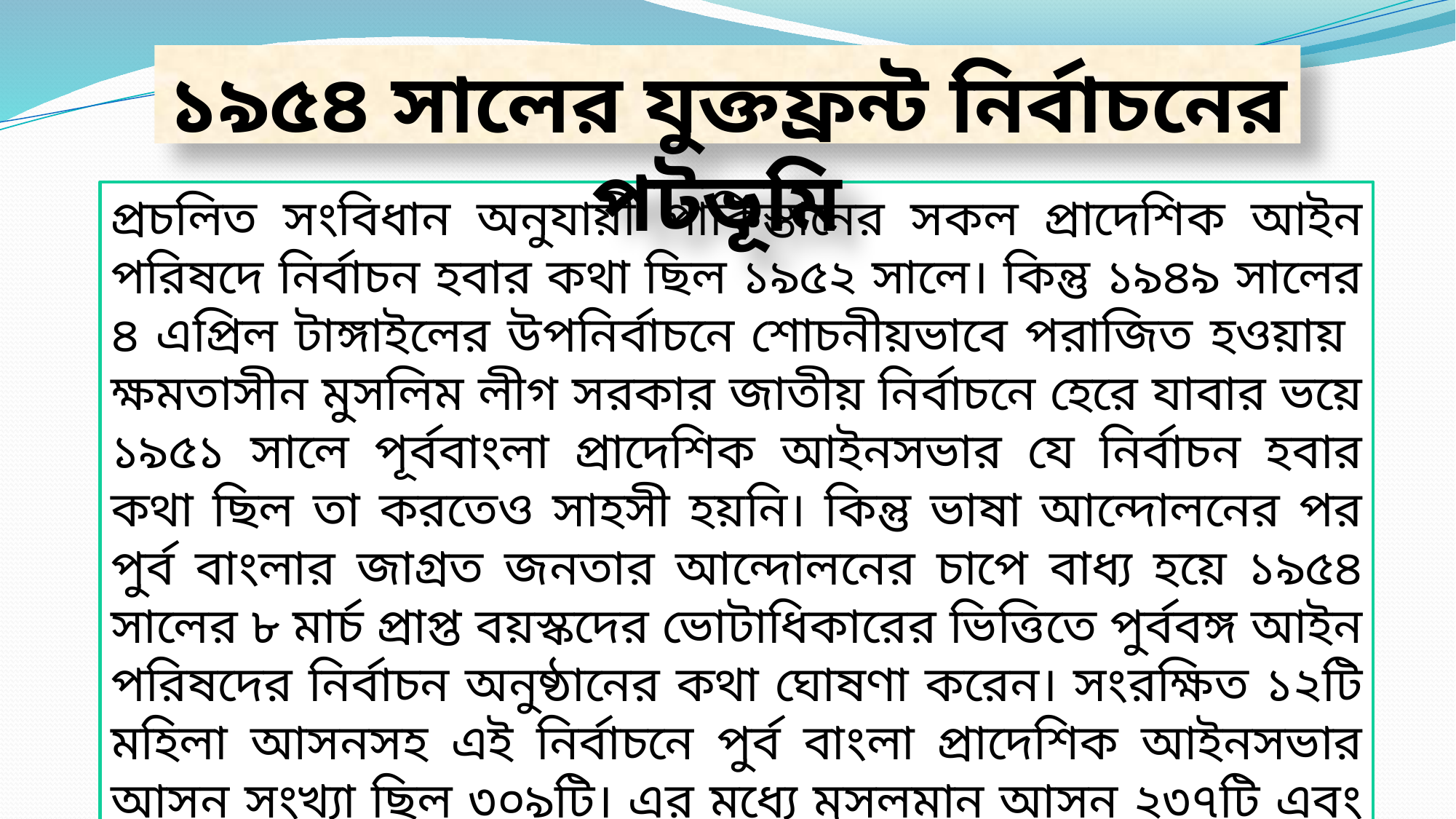

১৯৫৪ সালের যুক্তফ্রন্ট নির্বাচনের পটভূমি
প্রচলিত সংবিধান অনুযায়ী পাকিস্তানের সকল প্রাদেশিক আইন পরিষদে নির্বাচন হবার কথা ছিল ১৯৫২ সালে। কিন্তু ১৯৪৯ সালের ৪ এপ্রিল টাঙ্গাইলের উপনির্বাচনে শোচনীয়ভাবে পরাজিত হওয়ায়  ক্ষমতাসীন মুসলিম লীগ সরকার জাতীয় নির্বাচনে হেরে যাবার ভয়ে ১৯৫১ সালে পূর্ববাংলা প্রাদেশিক আইনসভার যে নির্বাচন হবার কথা ছিল তা করতেও সাহসী হয়নি। কিন্তু ভাষা আন্দোলনের পর পুর্ব বাংলার জাগ্রত জনতার আন্দোলনের চাপে বাধ্য হয়ে ১৯৫৪ সালের ৮ মার্চ প্রাপ্ত বয়স্কদের ভোটাধিকারের ভিত্তিতে পুর্ববঙ্গ আইন পরিষদের নির্বাচন অনুষ্ঠানের কথা ঘোষণা করেন। সংরক্ষিত ১২টি মহিলা আসনসহ এই নির্বাচনে পুর্ব বাংলা প্রাদেশিক আইনসভার আসন সংখ্যা ছিল ৩০৯টি। এর মধ্যে মুসলমান আসন ২৩৭টি এবং অমুসলমানদের জন্য সংরক্ষিত আসন ছিল ৭২টি।